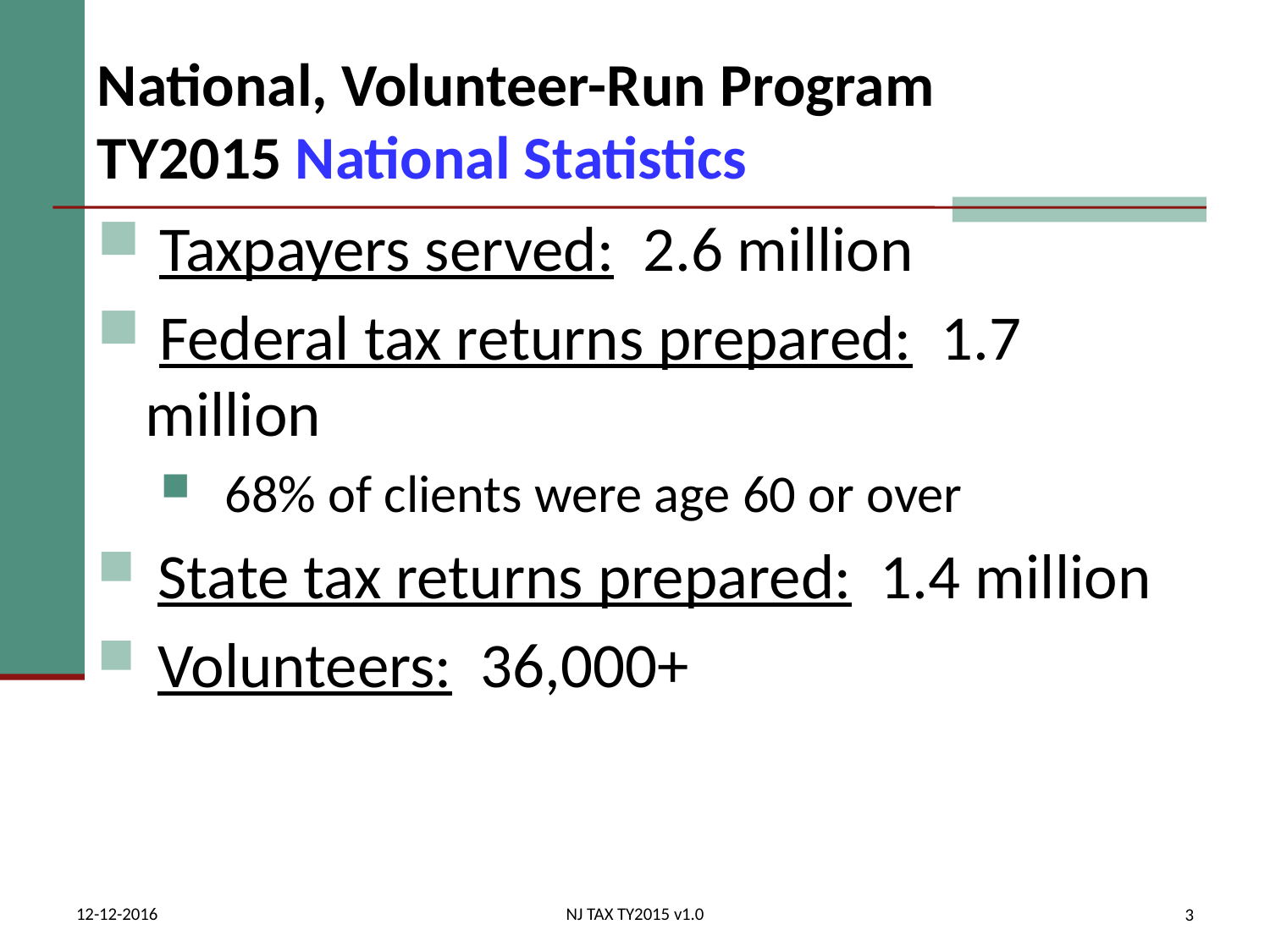

# National, Volunteer-Run Program TY2015 National Statistics
 Taxpayers served:  2.6 million
 Federal tax returns prepared:  1.7 million
  68% of clients were age 60 or over
 State tax returns prepared:  1.4 million
 Volunteers:  36,000+
12-12-2016
NJ TAX TY2015 v1.0
3